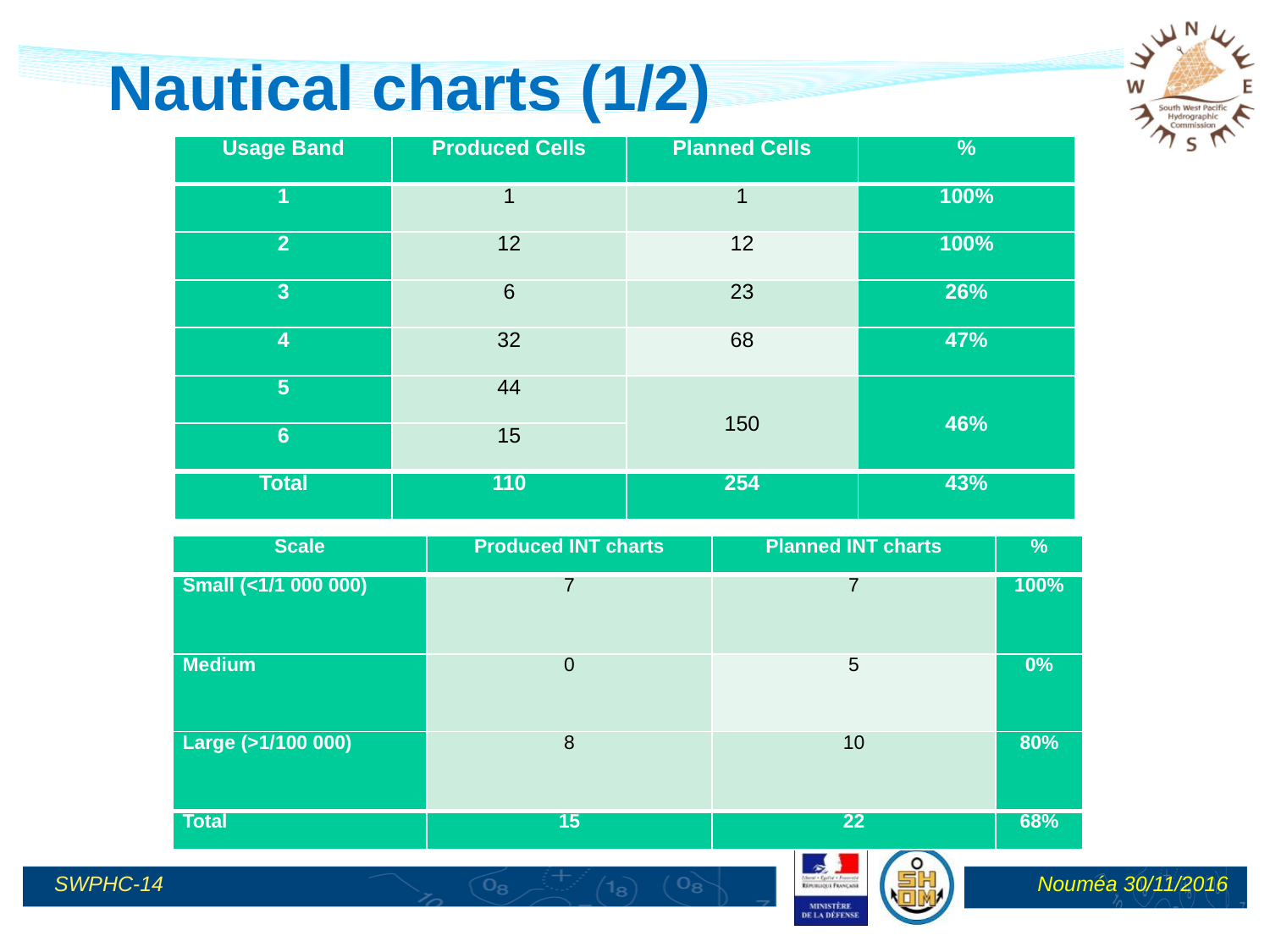

# Nautical charts (1/2)
| Usage Band | Produced Cells | Planned Cells | % |
| --- | --- | --- | --- |
| 1 | 1 | 1 | 100% |
| 2 | 12 | 12 | 100% |
| 3 | 6 | 23 | 26% |
| 4 | 32 | 68 | 47% |
| 5 | 44 | 150 | 46% |
| 6 | 15 |  |  |
| Total | 110 | 254 | 43% |

| Scale | Produced INT charts | Planned INT charts | % |
| --- | --- | --- | --- |
| Small (<1/1 000 000) | 7 | 7 | 100% |
| Medium | 0 | 5 | 0% |
| Large (>1/100 000) | 8 | 10 | 80% |
| Total | 15 | 22 | 68% |